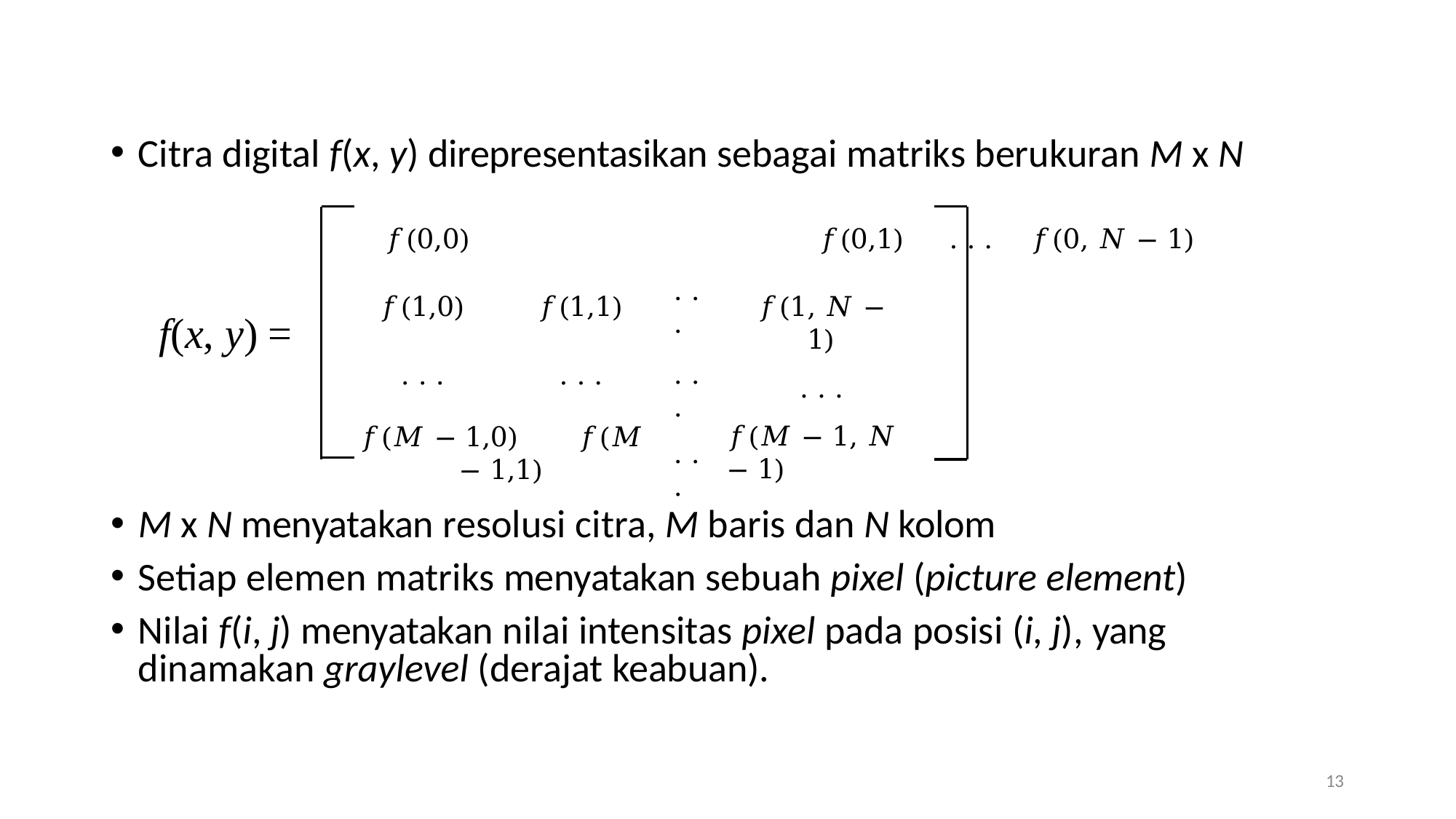

Citra digital f(x, y) direpresentasikan sebagai matriks berukuran M x N
𝑓(0,0)	𝑓(0,1)	. . .	𝑓(0, 𝑁 − 1)

𝑓(1, 𝑁 − 1)
. . .
. . .
𝑓(1,0)	𝑓(1,1)

. . .	. . .
𝑓(𝑀 − 1,0)	𝑓(𝑀 − 1,1)
f(x, y) =
. . .
. . .
𝑓(𝑀 − 1, 𝑁 − 1)
M x N menyatakan resolusi citra, M baris dan N kolom
Setiap elemen matriks menyatakan sebuah pixel (picture element)
Nilai f(i, j) menyatakan nilai intensitas pixel pada posisi (i, j), yang dinamakan graylevel (derajat keabuan).
13